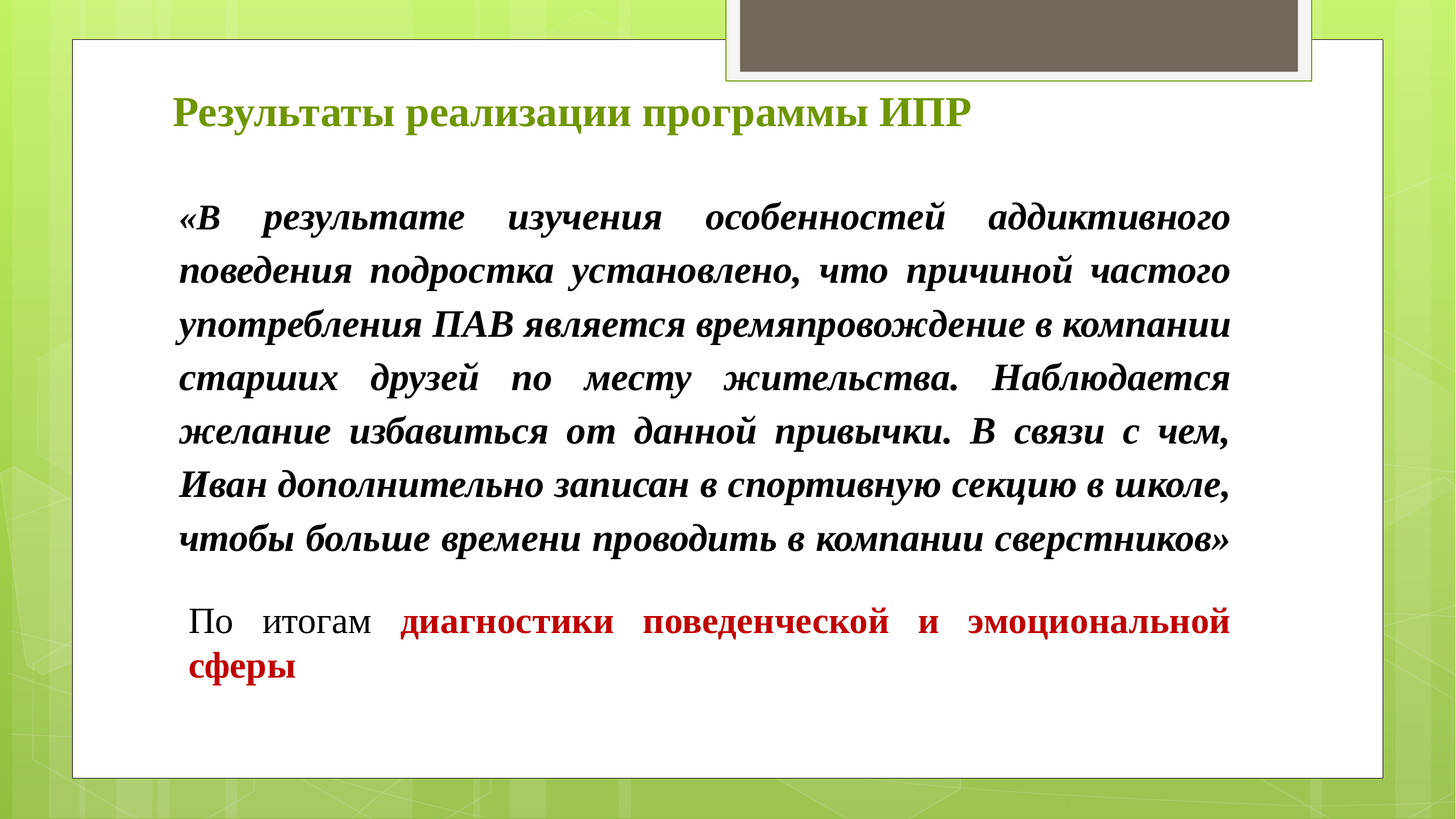

# Результаты реализации программы ИПР

«В результате изучения особенностей аддиктивного поведения подростка установлено, что причиной частого употребления ПАВ является времяпровождение в компании старших друзей по месту жительства. Наблюдается желание избавиться от данной привычки. В связи с чем, Иван дополнительно записан в спортивную секцию в школе, чтобы больше времени проводить в компании сверстников»

По итогам диагностики поведенческой и эмоциональной сферы